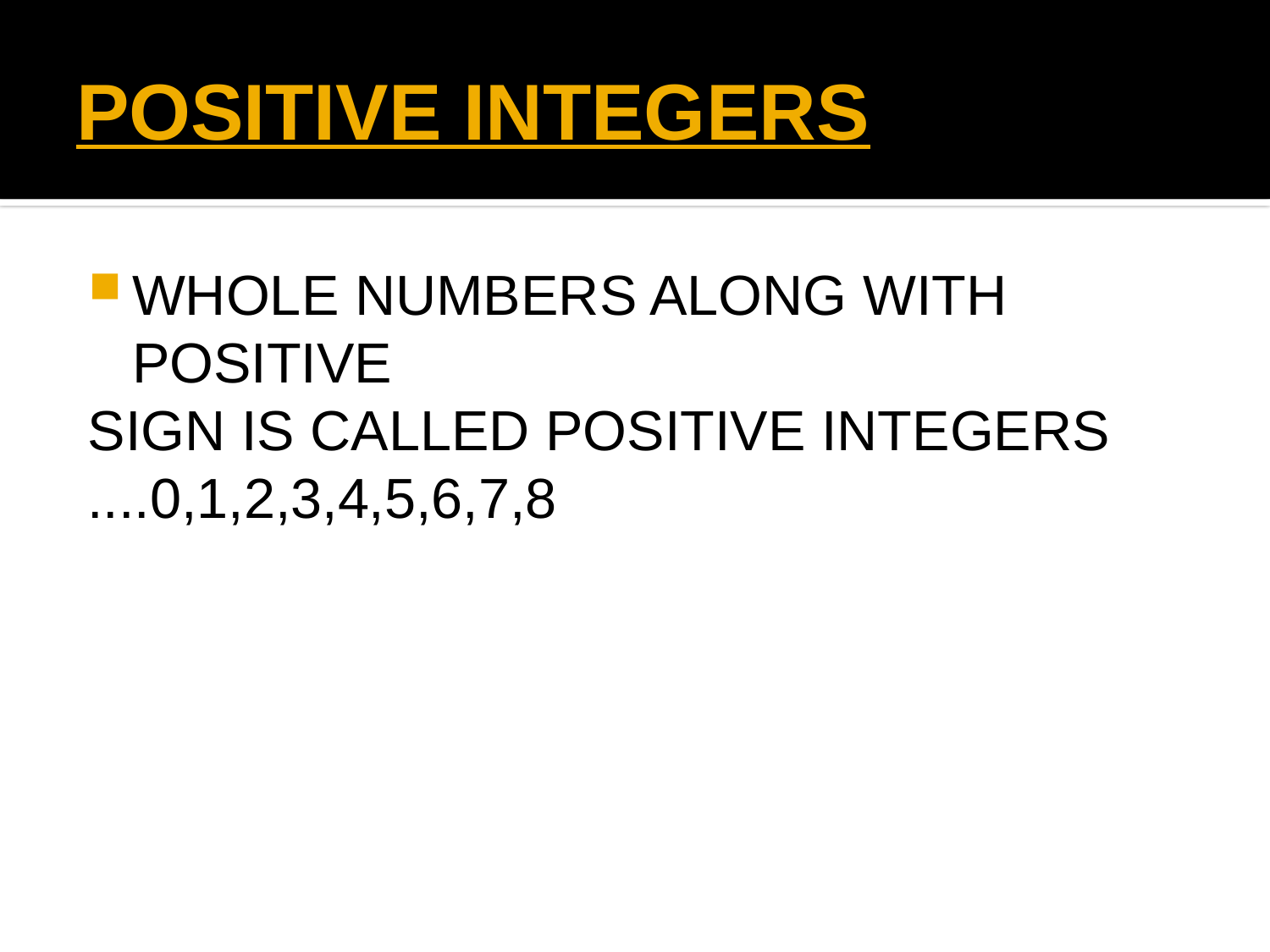

# POSITIVE INTEGERS
WHOLE NUMBERS ALONG WITH POSITIVE
SIGN IS CALLED POSITIVE INTEGERS
....0,1,2,3,4,5,6,7,8